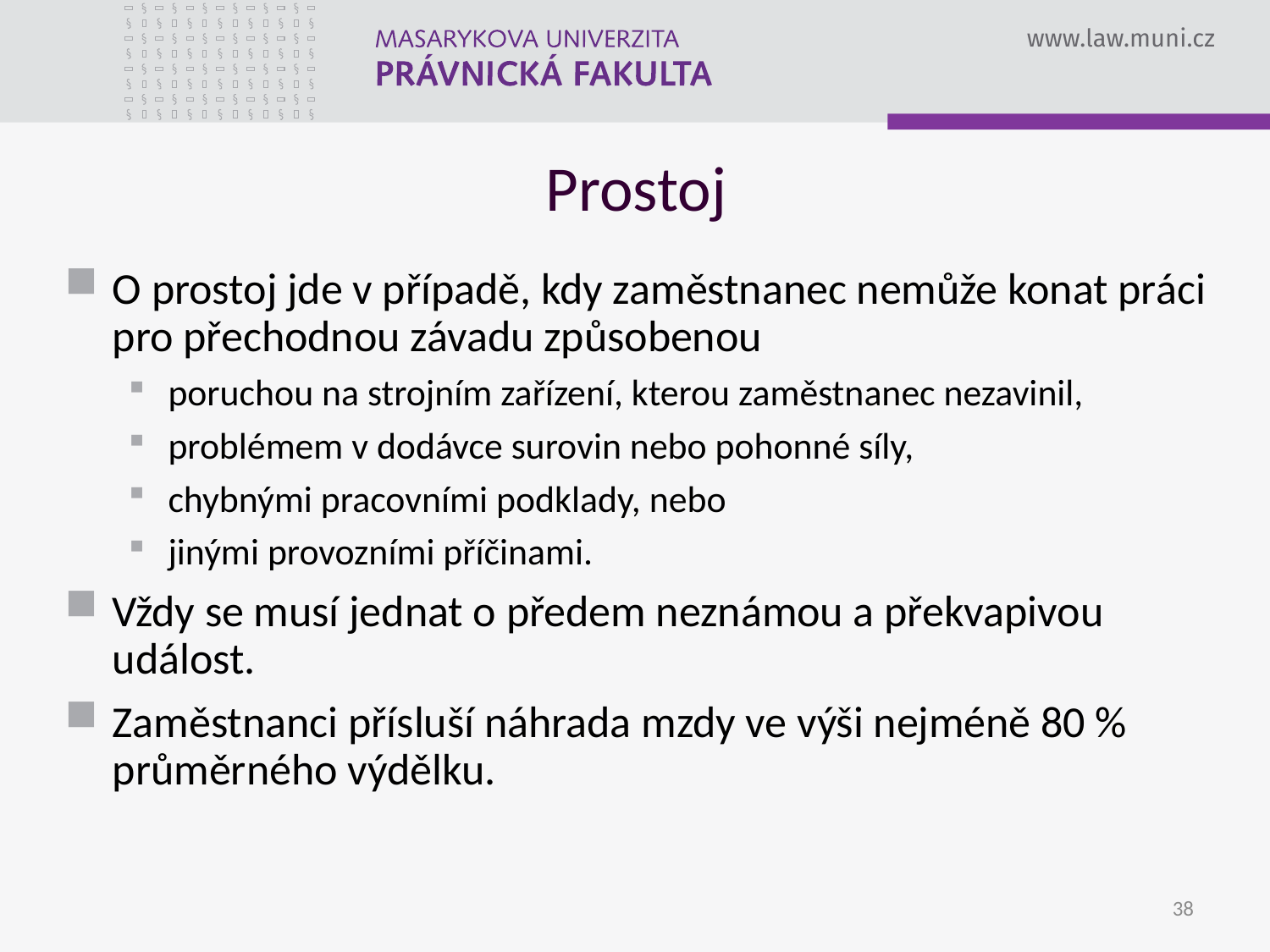

# Prostoj
O prostoj jde v případě, kdy zaměstnanec nemůže konat práci pro přechodnou závadu způsobenou
poruchou na strojním zařízení, kterou zaměstnanec nezavinil,
problémem v dodávce surovin nebo pohonné síly,
chybnými pracovními podklady, nebo
jinými provozními příčinami.
Vždy se musí jednat o předem neznámou a překvapivou událost.
Zaměstnanci přísluší náhrada mzdy ve výši nejméně 80 % průměrného výdělku.
38